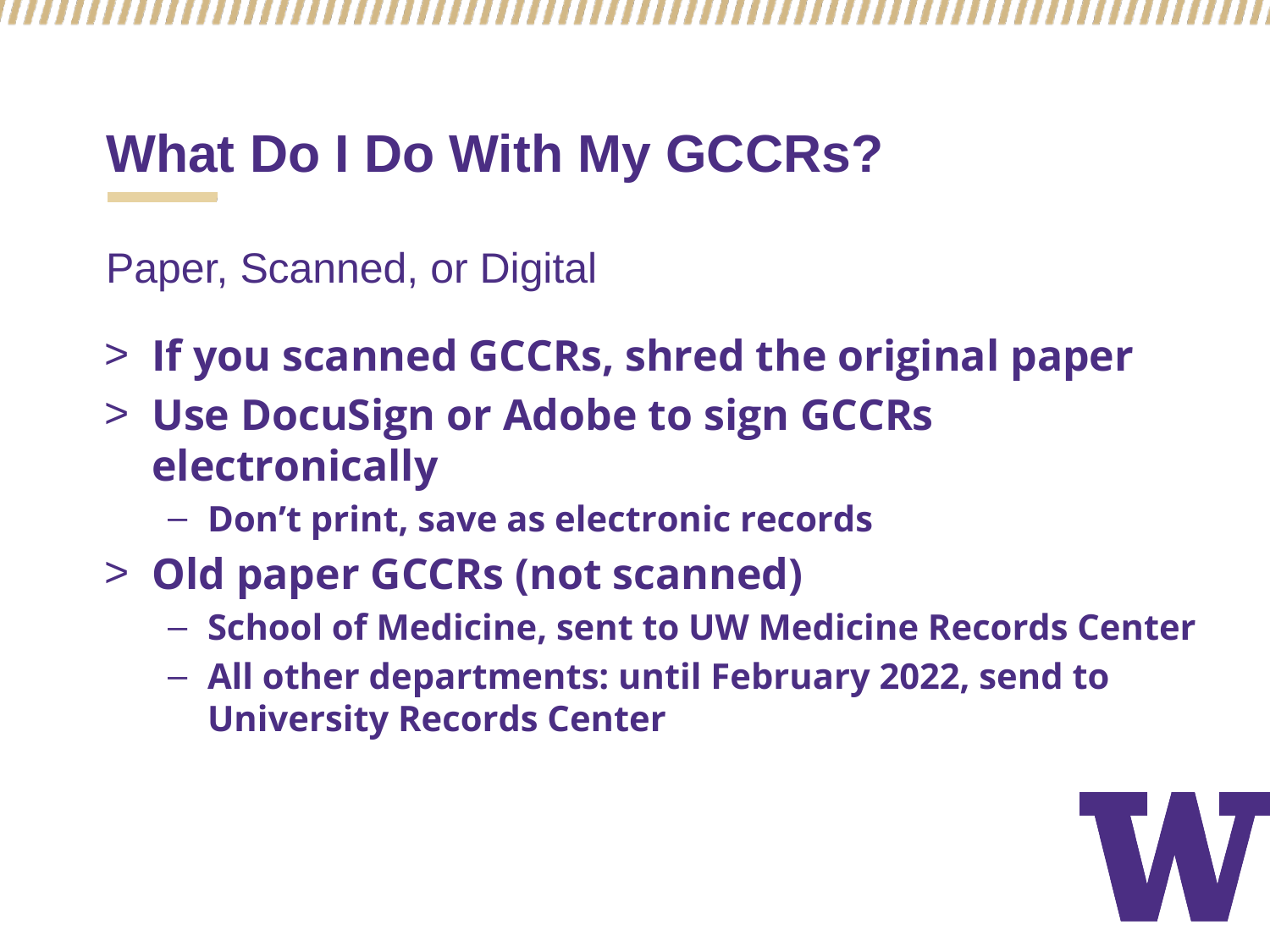

# What Do I Do With My GCCRs?
Paper, Scanned, or Digital
If you scanned GCCRs, shred the original paper
Use DocuSign or Adobe to sign GCCRs electronically
Don’t print, save as electronic records
Old paper GCCRs (not scanned)
School of Medicine, sent to UW Medicine Records Center
All other departments: until February 2022, send to University Records Center